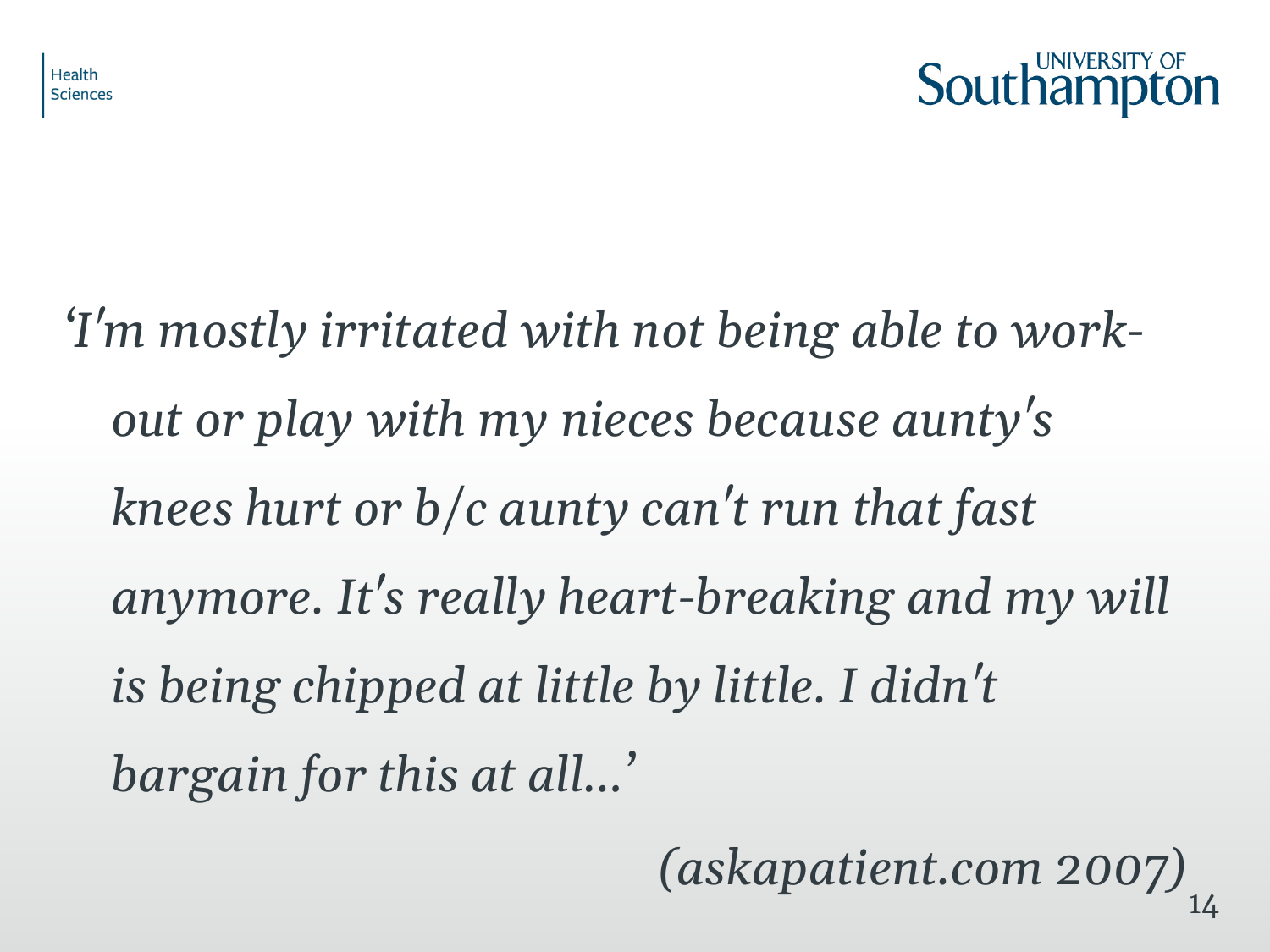

#
‘I'm mostly irritated with not being able to work-out or play with my nieces because aunty's knees hurt or b/c aunty can't run that fast anymore. It's really heart-breaking and my will is being chipped at little by little. I didn't bargain for this at all…’
(askapatient.com 2007)

14